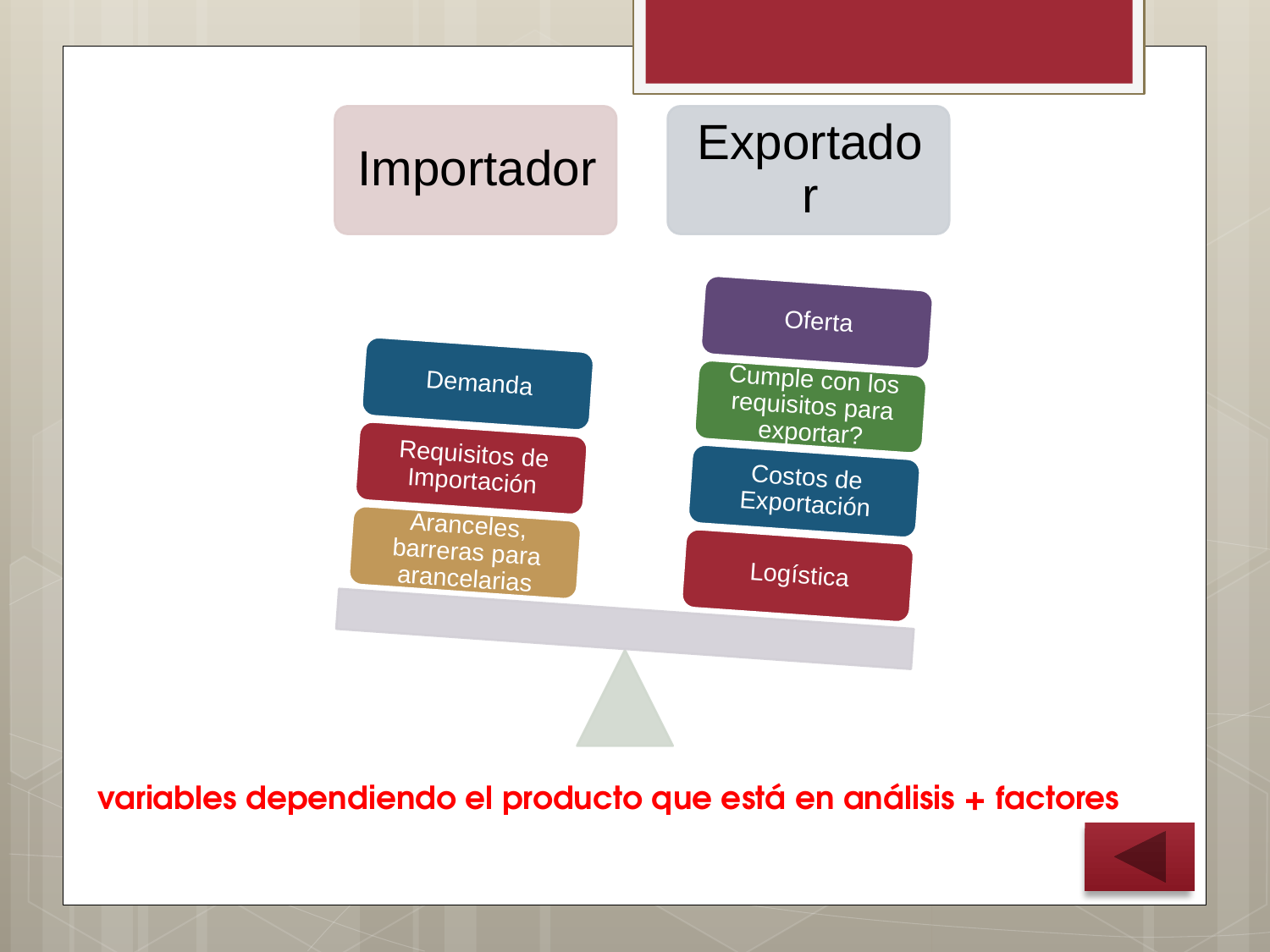

Importador
Exportador
Logística
Costos de Exportación
Cumple con los requisitos para exportar?
Oferta
Aranceles, barreras para arancelarias
Requisitos de Importación
Demanda
variables dependiendo el producto que está en análisis + factores